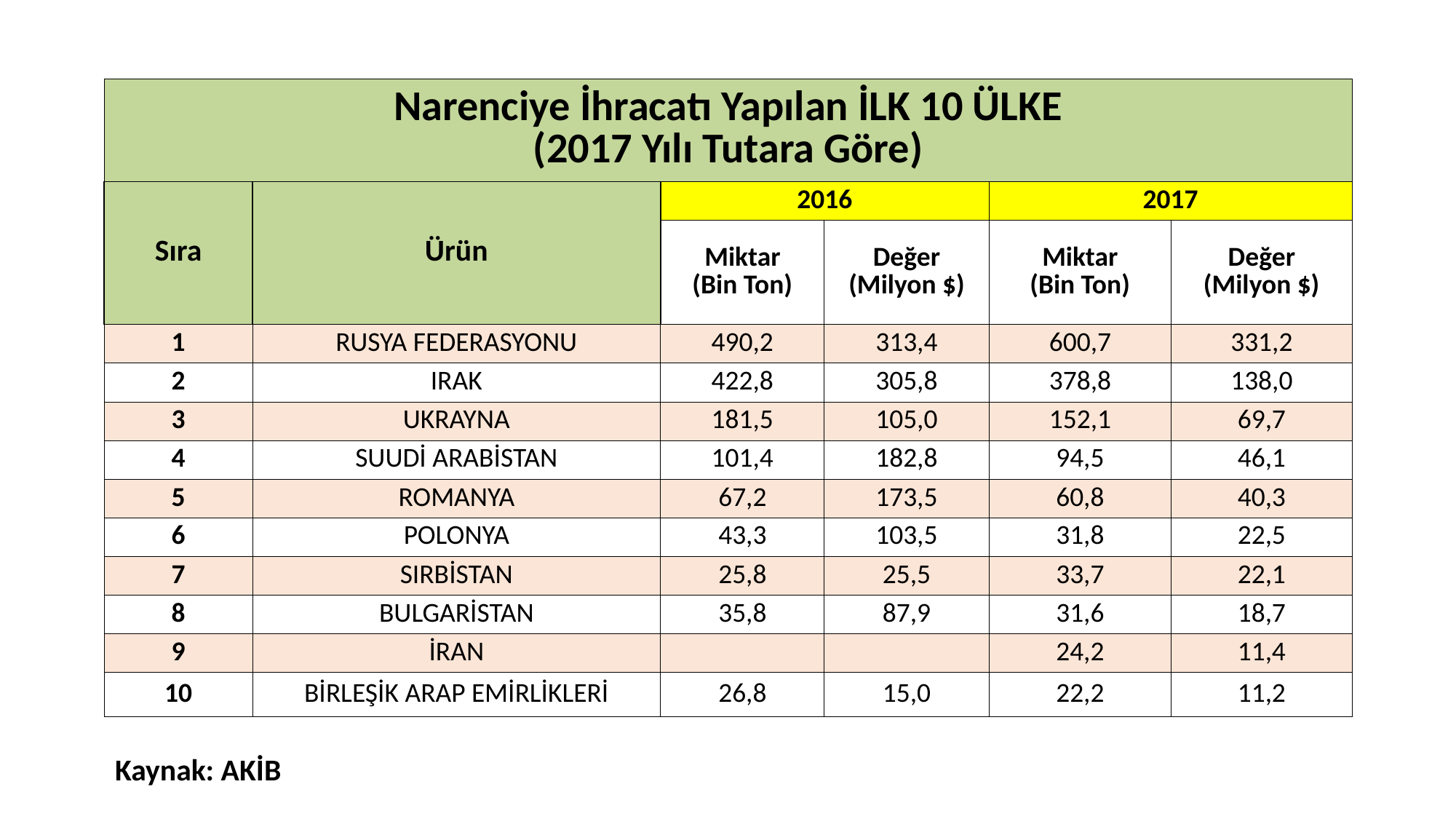

| Narenciye İhracatı Yapılan İLK 10 ÜLKE (2017 Yılı Tutara Göre) |  |  |  |  |  |
| --- | --- | --- | --- | --- | --- |
| Sıra | Ürün | 2016 |  | 2017 |  |
|  |  | Miktar (Bin Ton) | Değer (Milyon $) | Miktar (Bin Ton) | Değer (Milyon $) |
| 1 | RUSYA FEDERASYONU | 490,2 | 313,4 | 600,7 | 331,2 |
| 2 | IRAK | 422,8 | 305,8 | 378,8 | 138,0 |
| 3 | UKRAYNA | 181,5 | 105,0 | 152,1 | 69,7 |
| 4 | SUUDİ ARABİSTAN | 101,4 | 182,8 | 94,5 | 46,1 |
| 5 | ROMANYA | 67,2 | 173,5 | 60,8 | 40,3 |
| 6 | POLONYA | 43,3 | 103,5 | 31,8 | 22,5 |
| 7 | SIRBİSTAN | 25,8 | 25,5 | 33,7 | 22,1 |
| 8 | BULGARİSTAN | 35,8 | 87,9 | 31,6 | 18,7 |
| 9 | İRAN |  |  | 24,2 | 11,4 |
| 10 | BİRLEŞİK ARAP EMİRLİKLERİ | 26,8 | 15,0 | 22,2 | 11,2 |
Kaynak: AKİB